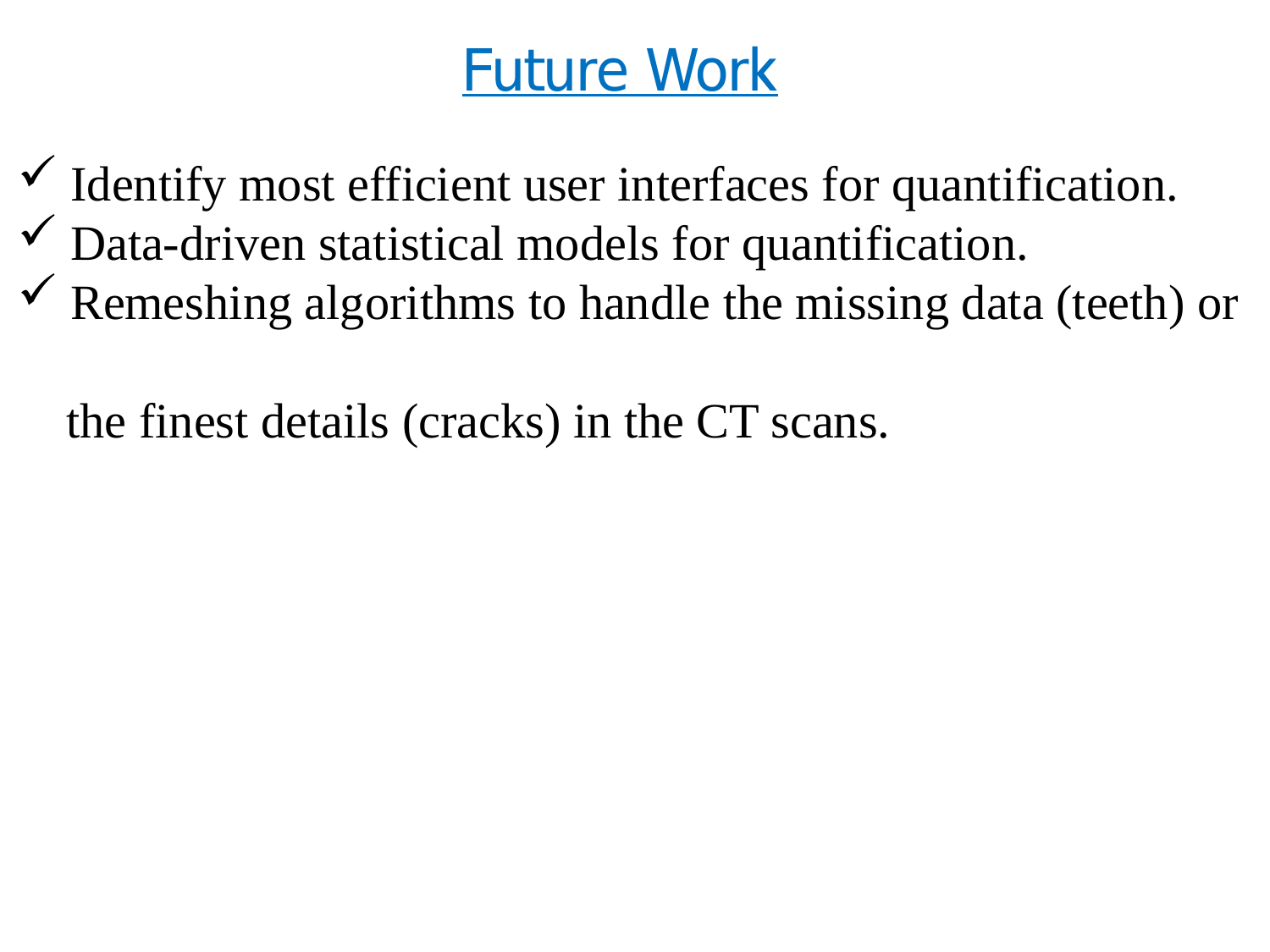

Future Work

 Identify most efficient user interfaces for quantification.
 Data-driven statistical models for quantification.
 Remeshing algorithms to handle the missing data (teeth) or
    the finest details (cracks) in the CT scans.